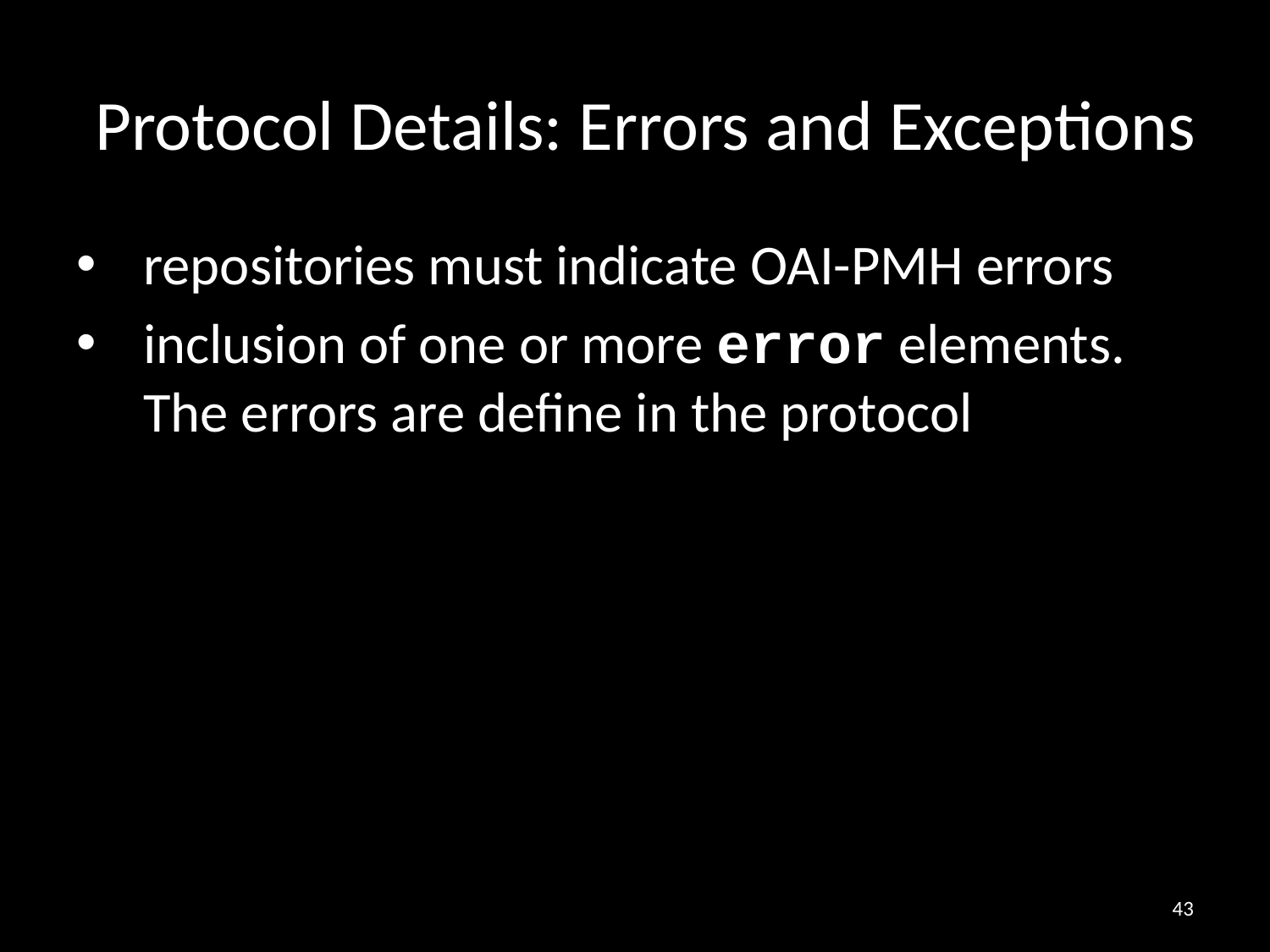

# Protocol Details: Errors and Exceptions
repositories must indicate OAI-PMH errors
inclusion of one or more error elements. The errors are define in the protocol
43